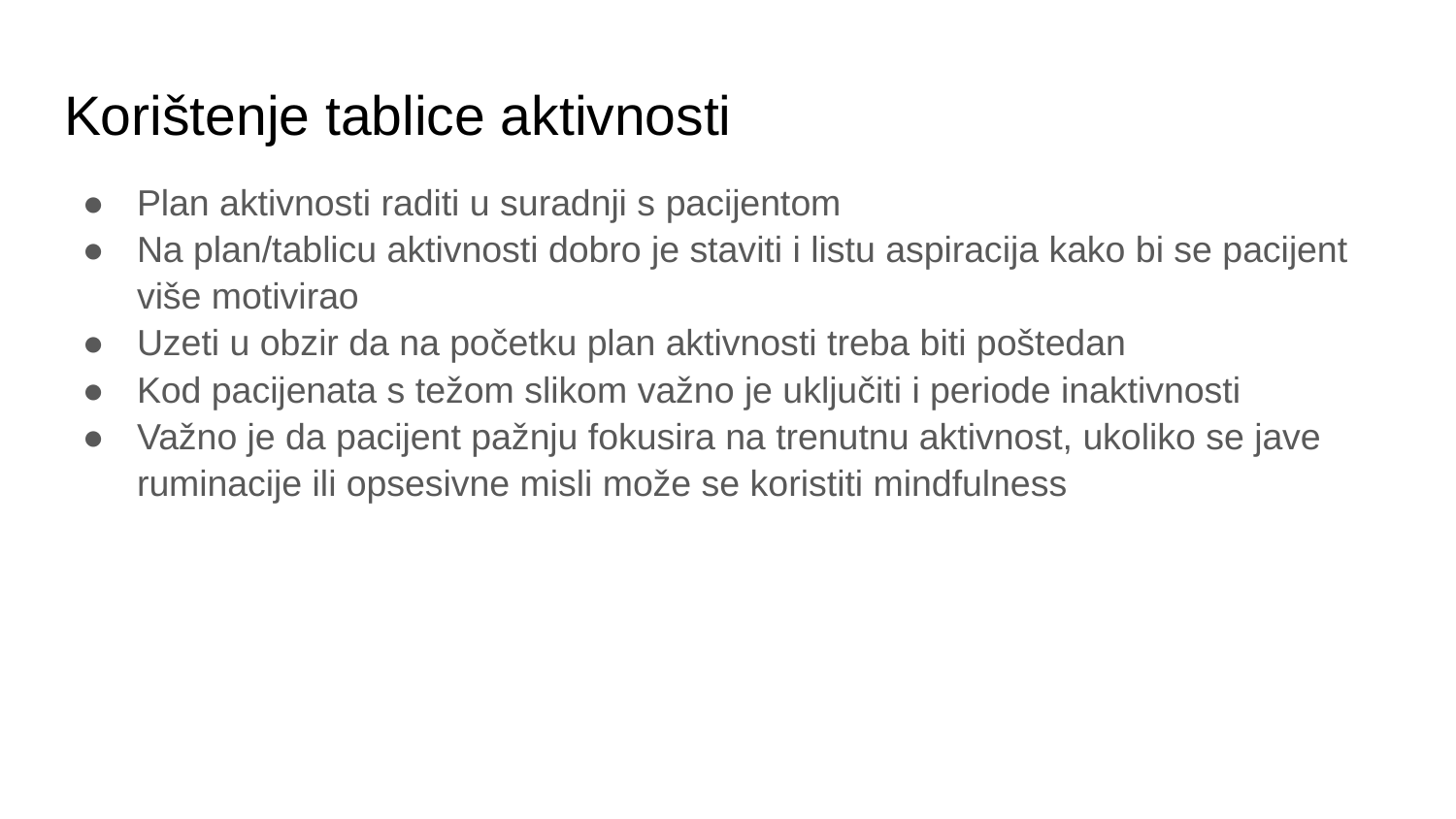

# Korištenje tablice aktivnosti
Plan aktivnosti raditi u suradnji s pacijentom
Na plan/tablicu aktivnosti dobro je staviti i listu aspiracija kako bi se pacijent više motivirao
Uzeti u obzir da na početku plan aktivnosti treba biti poštedan
Kod pacijenata s težom slikom važno je uključiti i periode inaktivnosti
Važno je da pacijent pažnju fokusira na trenutnu aktivnost, ukoliko se jave ruminacije ili opsesivne misli može se koristiti mindfulness